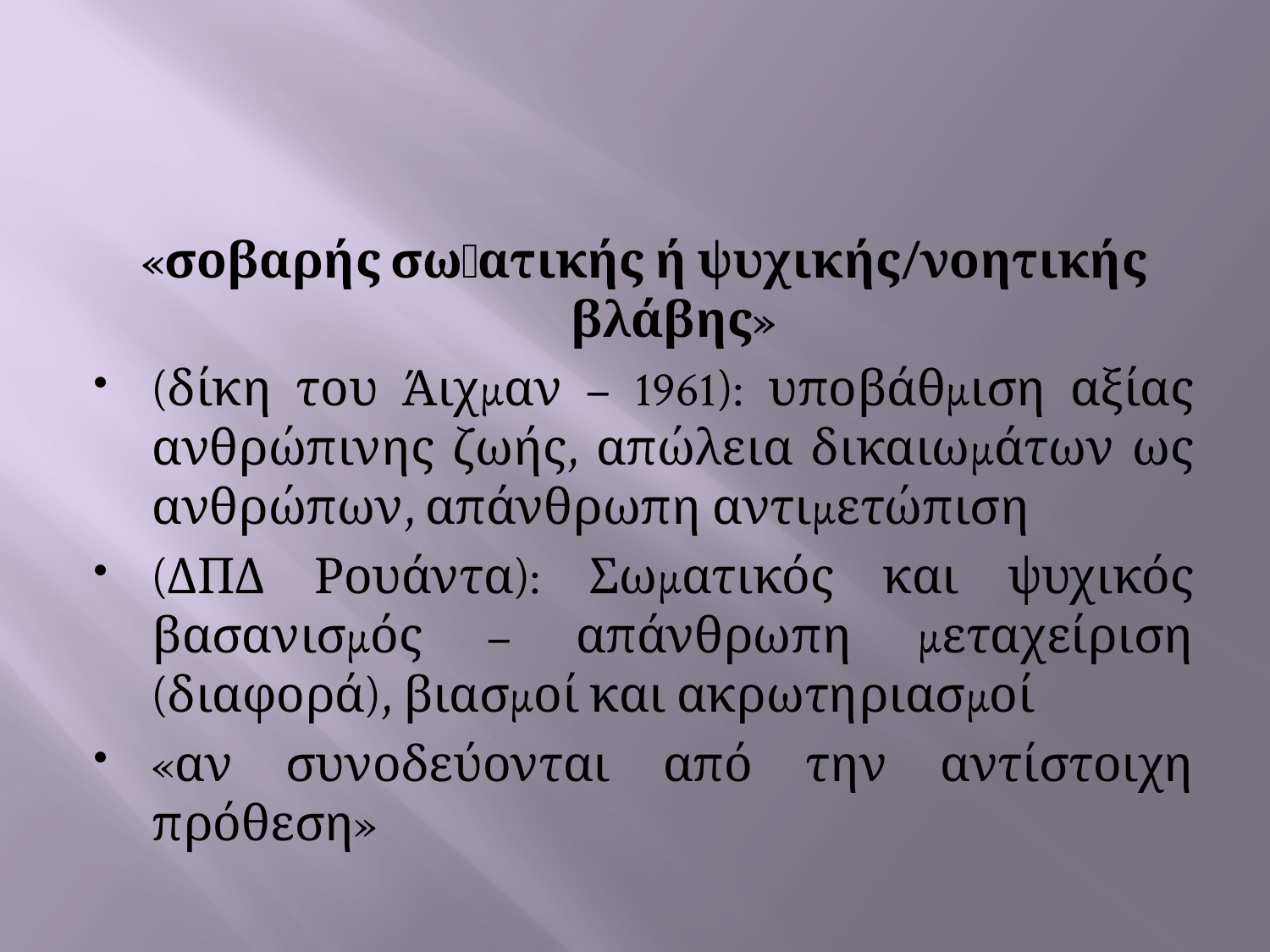

#
«σοβαρής σωματικής ή ψυχικής/νοητικής βλάβης»
(δίκη του Άιχμαν – 1961): υποβάθμιση αξίας ανθρώπινης ζωής, απώλεια δικαιωμάτων ως ανθρώπων, απάνθρωπη αντιμετώπιση
(ΔΠΔ Ρουάντα): Σωματικός και ψυχικός βασανισμός – απάνθρωπη μεταχείριση (διαφορά), βιασμοί και ακρωτηριασμοί
«αν συνοδεύονται από την αντίστοιχη πρόθεση»